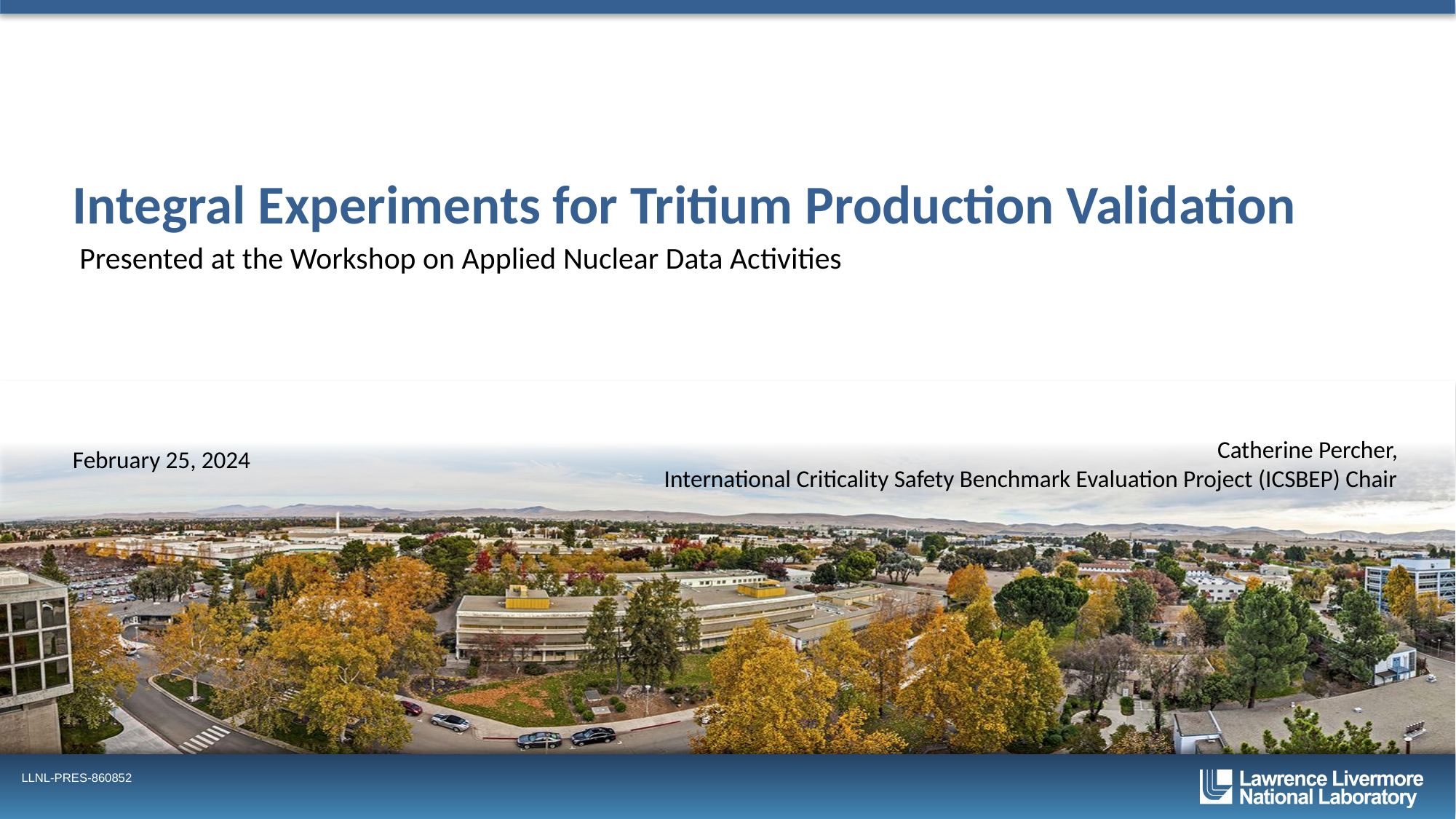

# Integral Experiments for Tritium Production Validation
Presented at the Workshop on Applied Nuclear Data Activities
Catherine Percher,
International Criticality Safety Benchmark Evaluation Project (ICSBEP) Chair
February 25, 2024